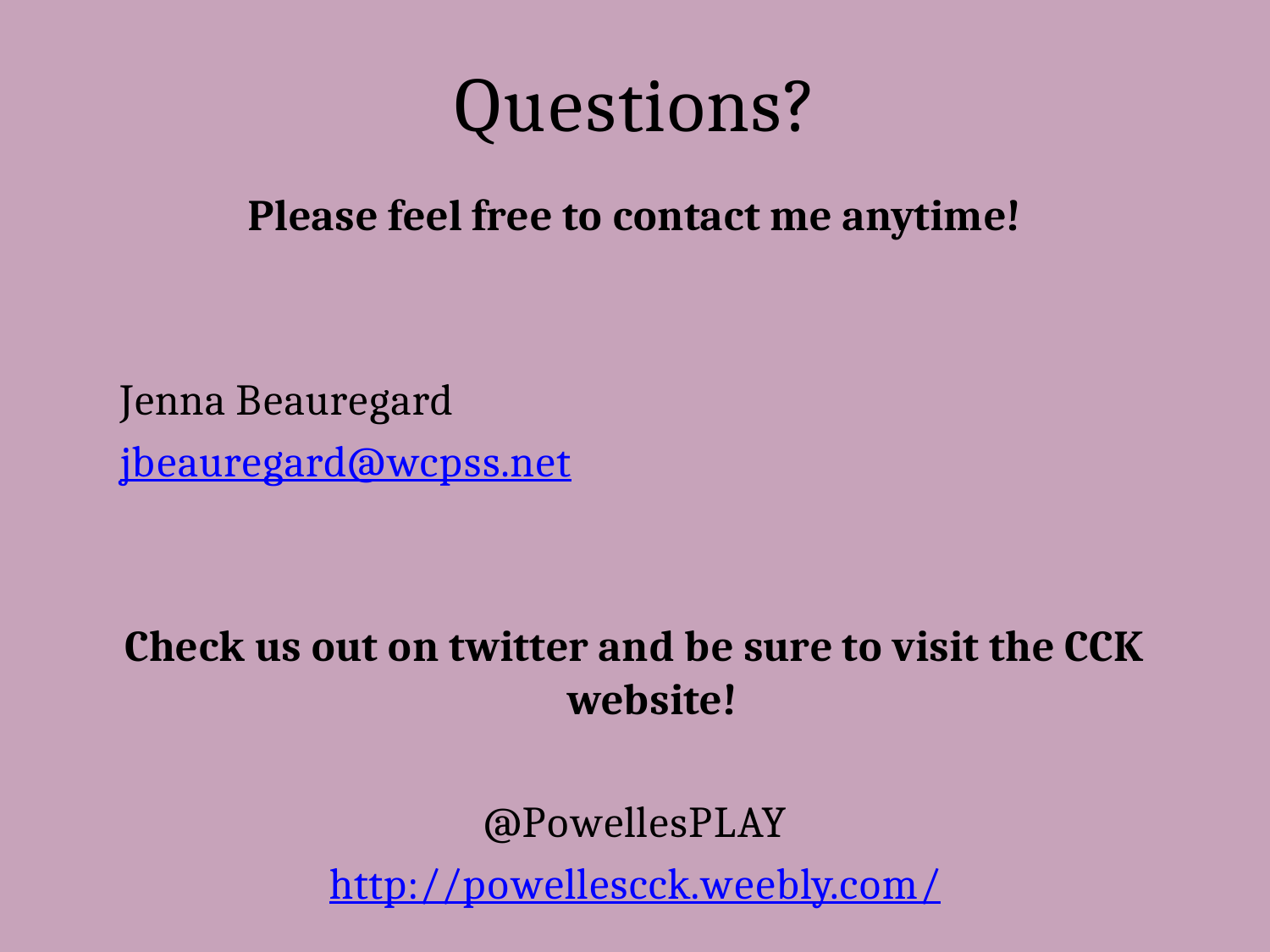

# Questions?
Please feel free to contact me anytime!

	Jenna Beauregard
	jbeauregard@wcpss.net

Check us out on twitter and be sure to visit the CCK website!

@PowellesPLAY
http://powellescck.weebly.com/